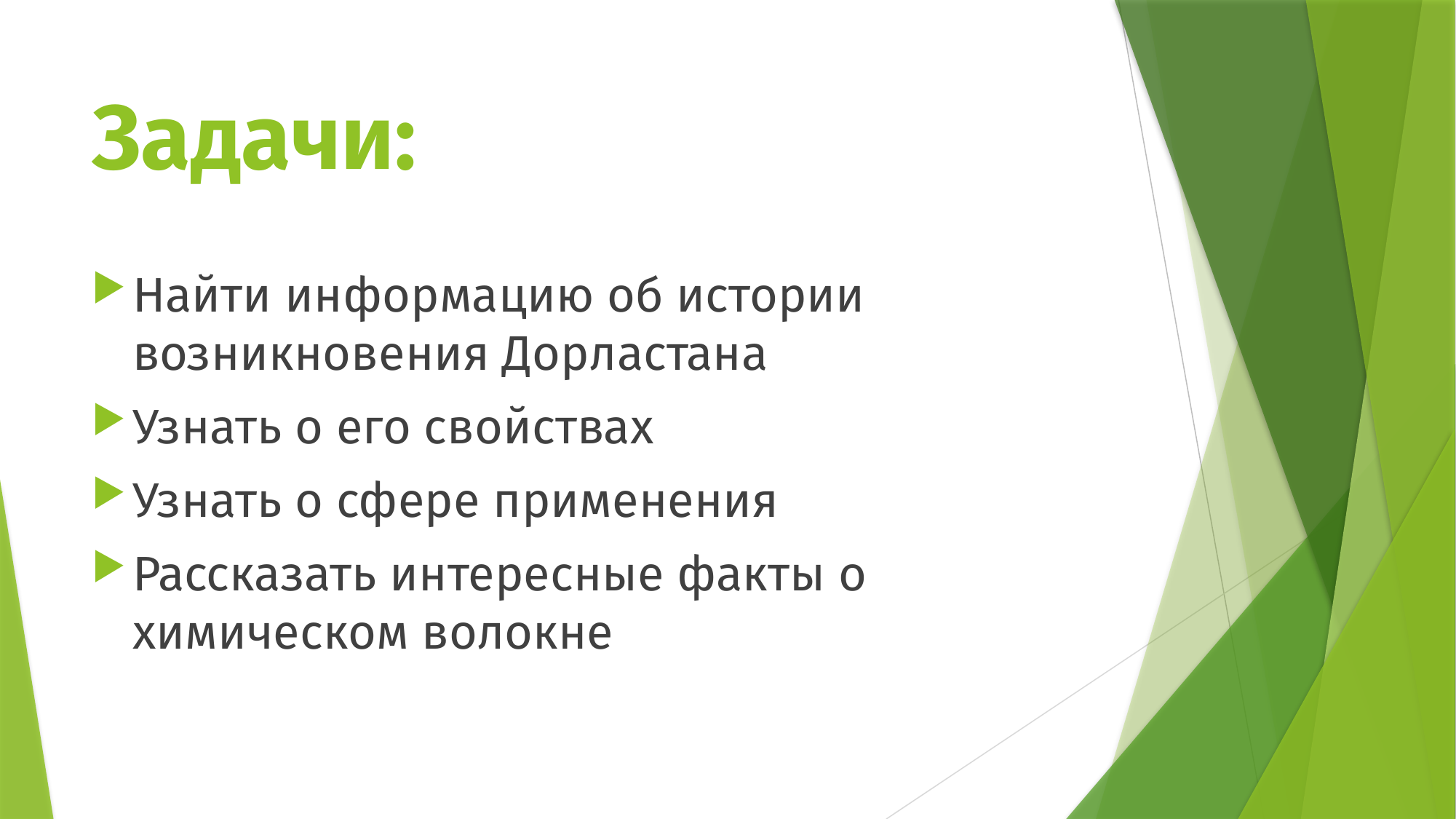

# Задачи:
Найти информацию об истории возникновения Дорластана
Узнать о его свойствах
Узнать о сфере применения
Рассказать интересные факты о химическом волокне